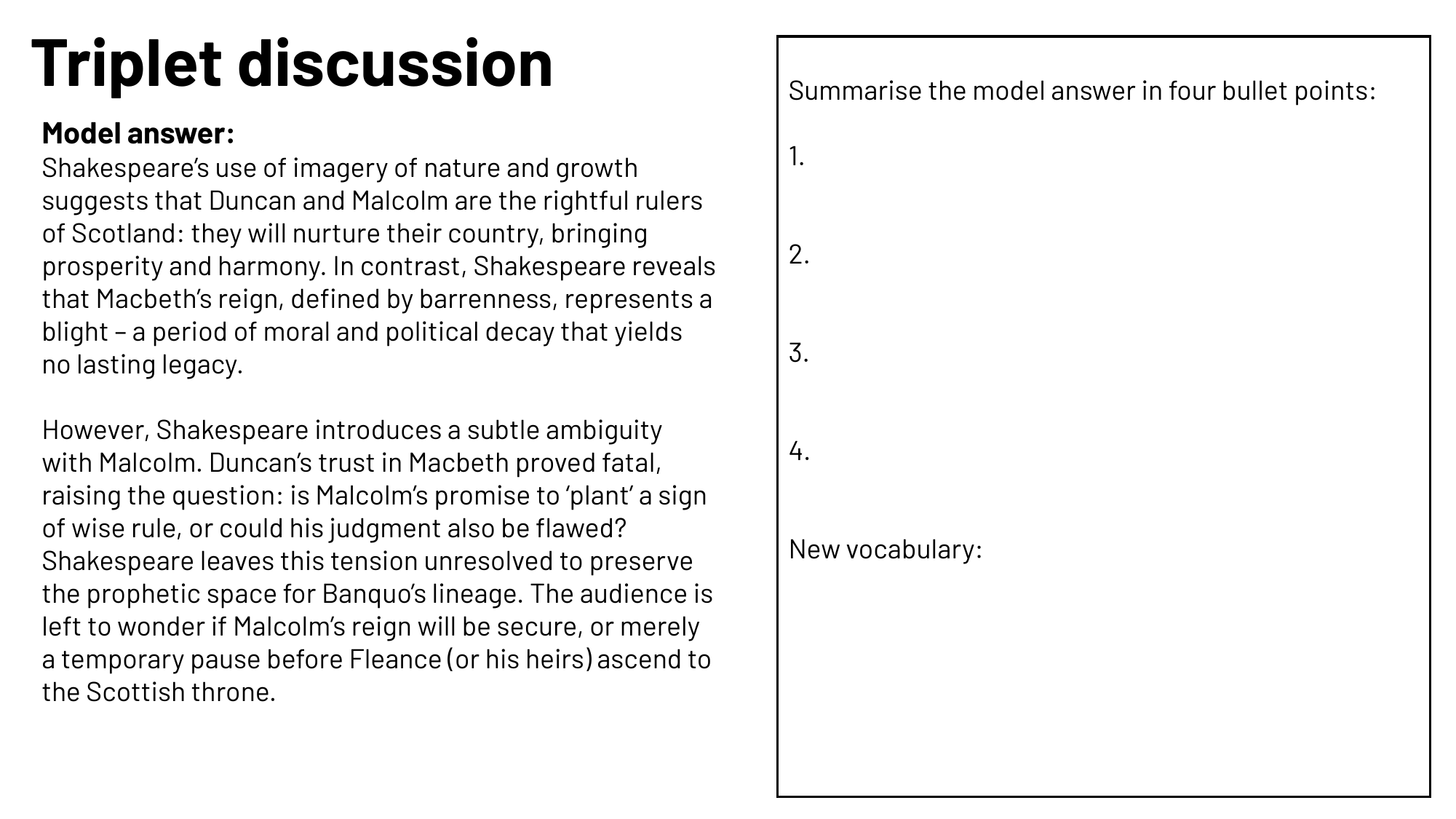

# Triplet discussion
Summarise the model answer in four bullet points:

1.

2.

3.

4.

New vocabulary:

Model answer:
Shakespeare’s use of imagery of nature and growth suggests that Duncan and Malcolm are the rightful rulers of Scotland: they will nurture their country, bringing prosperity and harmony. In contrast, Shakespeare reveals that Macbeth’s reign, defined by barrenness, represents a blight – a period of moral and political decay that yields no lasting legacy.

However, Shakespeare introduces a subtle ambiguity with Malcolm. Duncan’s trust in Macbeth proved fatal, raising the question: is Malcolm’s promise to ‘plant’ a sign of wise rule, or could his judgment also be flawed? Shakespeare leaves this tension unresolved to preserve the prophetic space for Banquo’s lineage. The audience is left to wonder if Malcolm’s reign will be secure, or merely a temporary pause before Fleance (or his heirs) ascend to the Scottish throne.